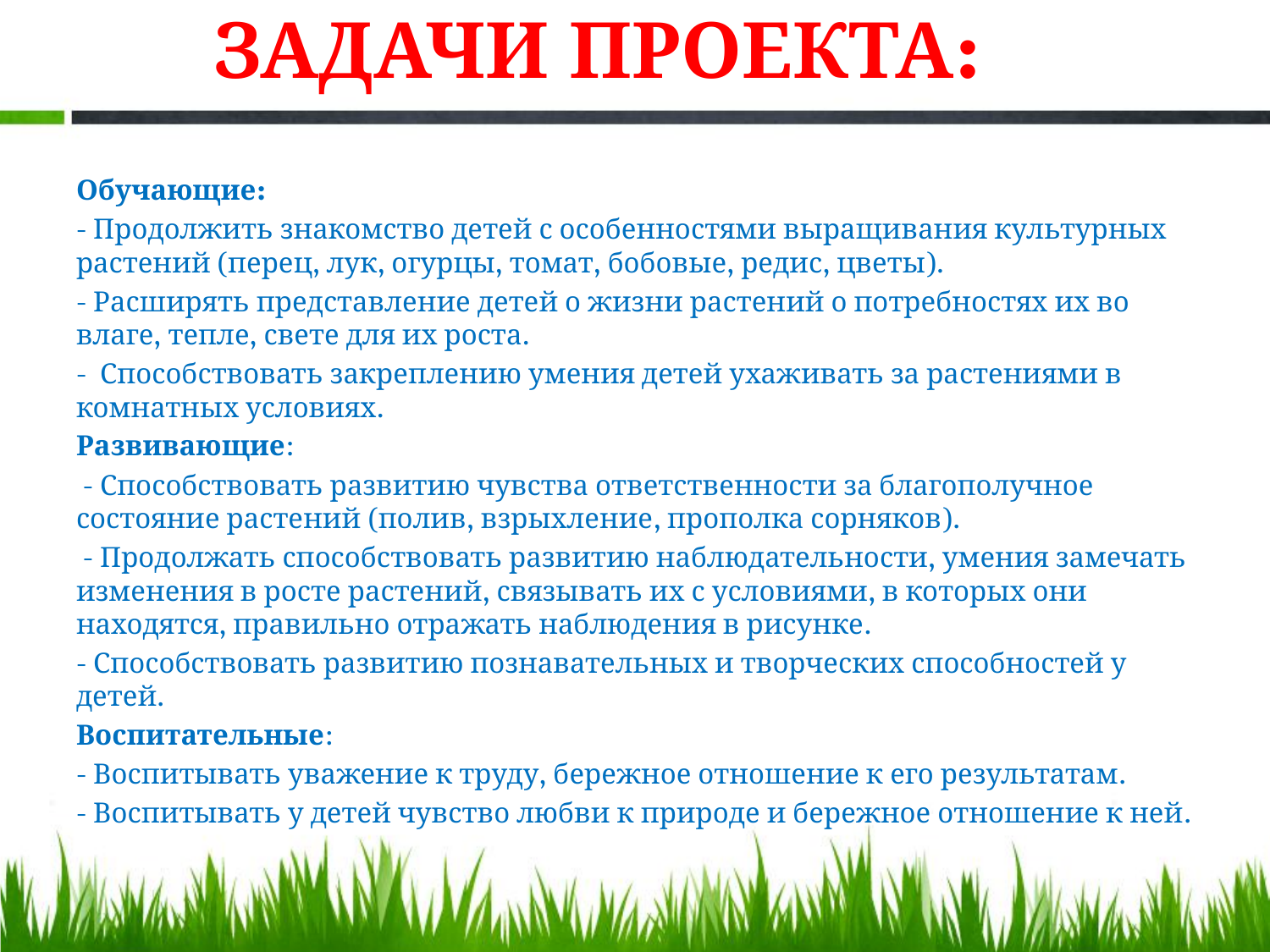

# ЗАДАЧИ ПРОЕКТА:
Обучающие:
- Продолжить знакомство детей с особенностями выращивания культурных растений (перец, лук, огурцы, томат, бобовые, редис, цветы).
- Расширять представление детей о жизни растений о потребностях их во влаге, тепле, свете для их роста.
-  Способствовать закреплению умения детей ухаживать за растениями в комнатных условиях.
Развивающие:
 - Способствовать развитию чувства ответственности за благополучное состояние растений (полив, взрыхление, прополка сорняков).
 - Продолжать способствовать развитию наблюдательности, умения замечать изменения в росте растений, связывать их с условиями, в которых они находятся, правильно отражать наблюдения в рисунке.
- Способствовать развитию познавательных и творческих способностей у детей.
Воспитательные:
- Воспитывать уважение к труду, бережное отношение к его результатам.
- Воспитывать у детей чувство любви к природе и бережное отношение к ней.